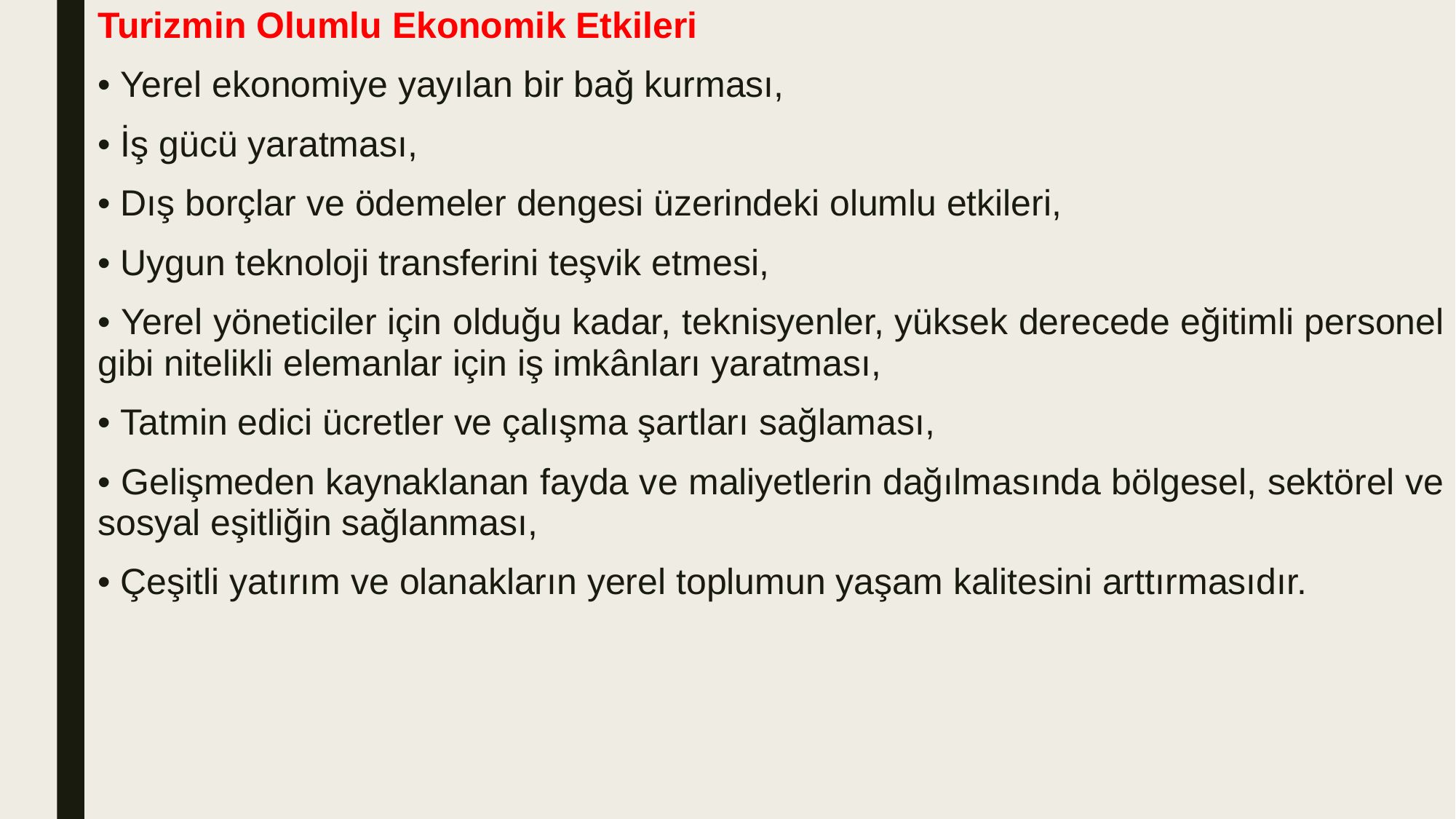

Turizmin Olumlu Ekonomik Etkileri
• Yerel ekonomiye yayılan bir bağ kurması,
• İş gücü yaratması,
• Dış borçlar ve ödemeler dengesi üzerindeki olumlu etkileri,
• Uygun teknoloji transferini teşvik etmesi,
• Yerel yöneticiler için olduğu kadar, teknisyenler, yüksek derecede eğitimli personel gibi nitelikli elemanlar için iş imkânları yaratması,
• Tatmin edici ücretler ve çalışma şartları sağlaması,
• Gelişmeden kaynaklanan fayda ve maliyetlerin dağılmasında bölgesel, sektörel ve sosyal eşitliğin sağlanması,
• Çeşitli yatırım ve olanakların yerel toplumun yaşam kalitesini arttırmasıdır.